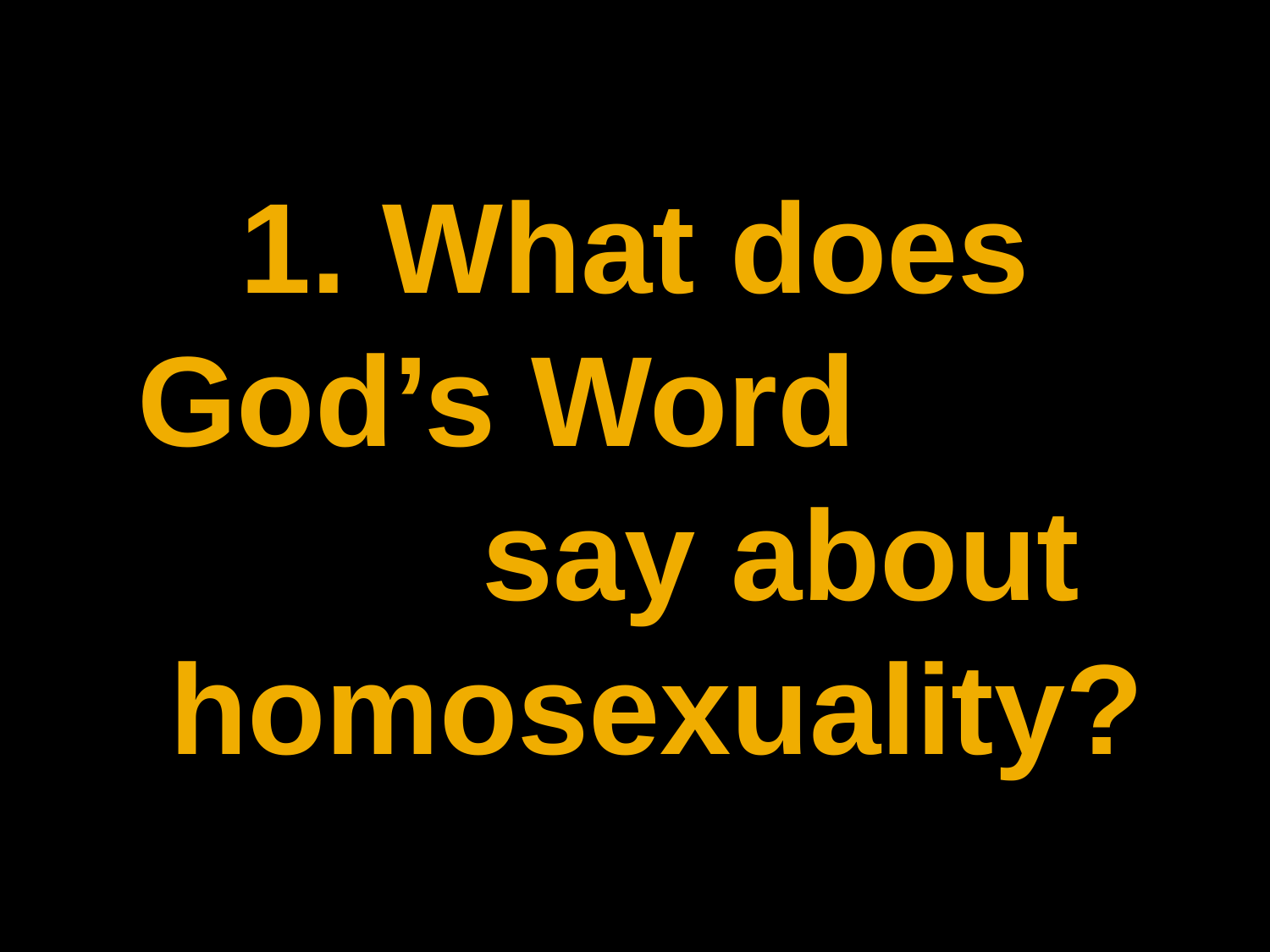

#
1. What does God’s Word                 say about homosexuality?